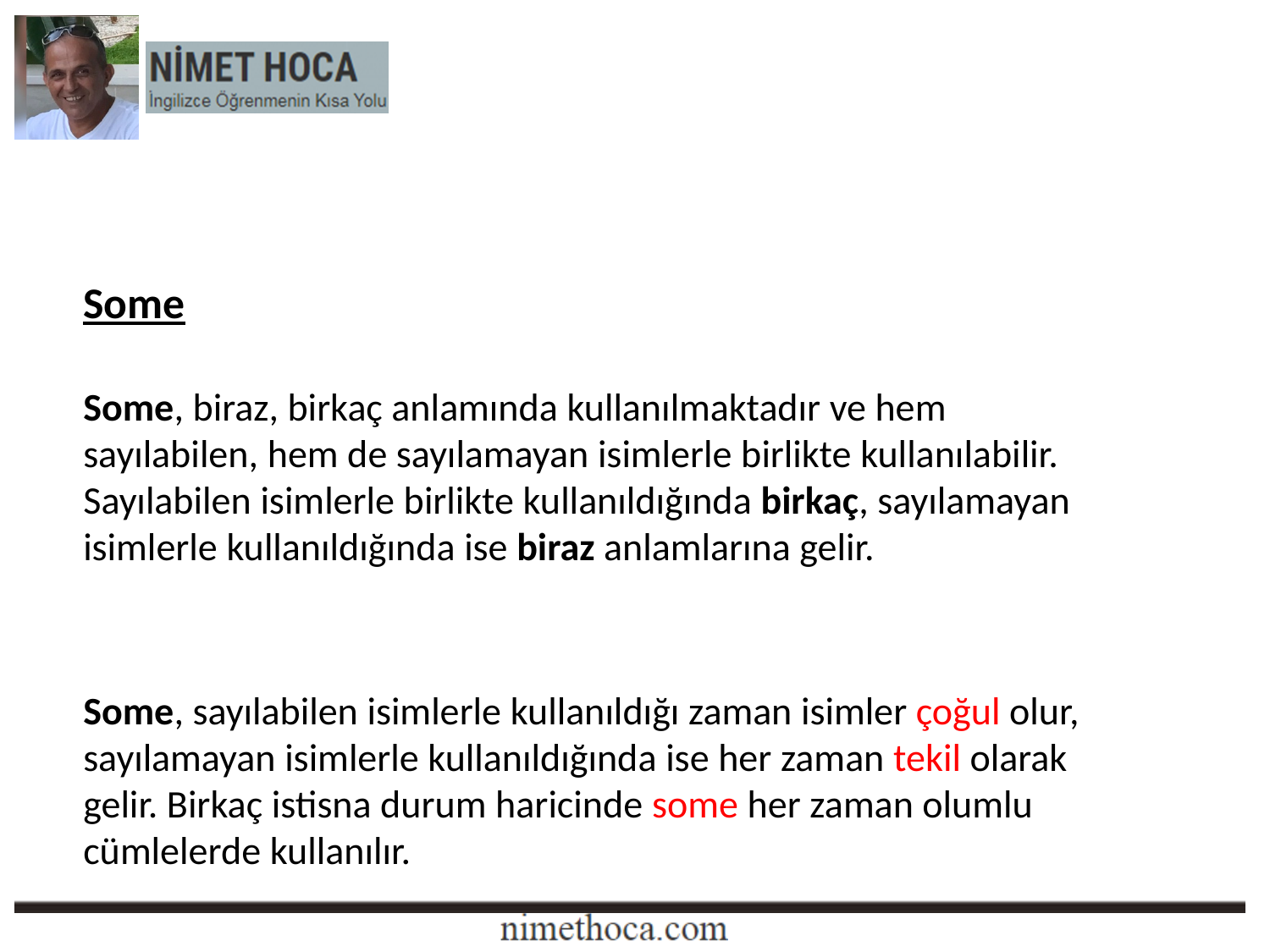

Some
Some, biraz, birkaç anlamında kullanılmaktadır ve hem sayılabilen, hem de sayılamayan isimlerle birlikte kullanılabilir. Sayılabilen isimlerle birlikte kullanıldığında birkaç, sayılamayan isimlerle kullanıldığında ise biraz anlamlarına gelir.

Some, sayılabilen isimlerle kullanıldığı zaman isimler çoğul olur, sayılamayan isimlerle kullanıldığında ise her zaman tekil olarak gelir. Birkaç istisna durum haricinde some her zaman olumlu cümlelerde kullanılır.